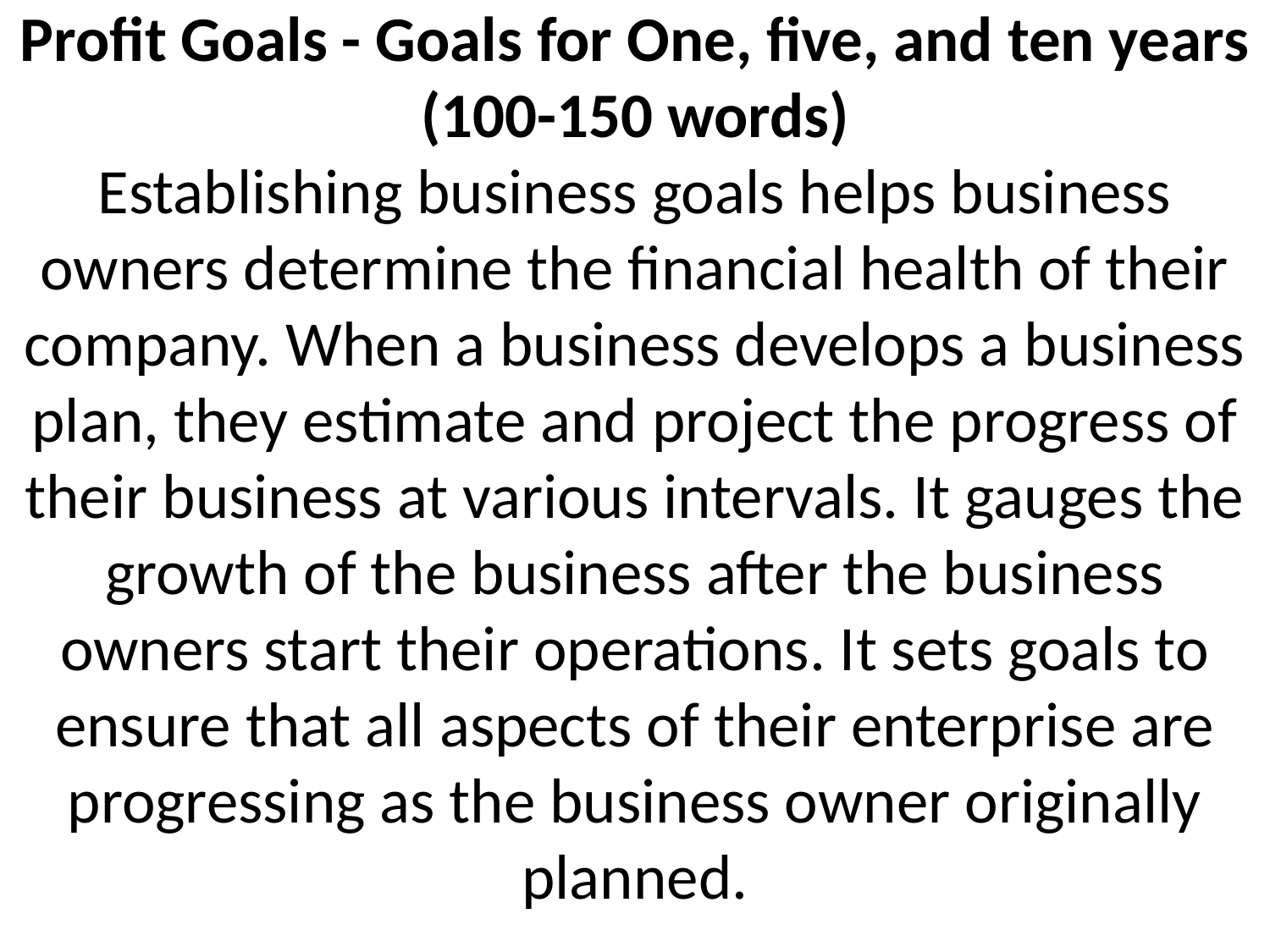

# Profit Goals - Goals for One, five, and ten years (100-150 words) Establishing business goals helps business owners determine the financial health of their company. When a business develops a business plan, they estimate and project the progress of their business at various intervals. It gauges the growth of the business after the business owners start their operations. It sets goals to ensure that all aspects of their enterprise are progressing as the business owner originally planned.